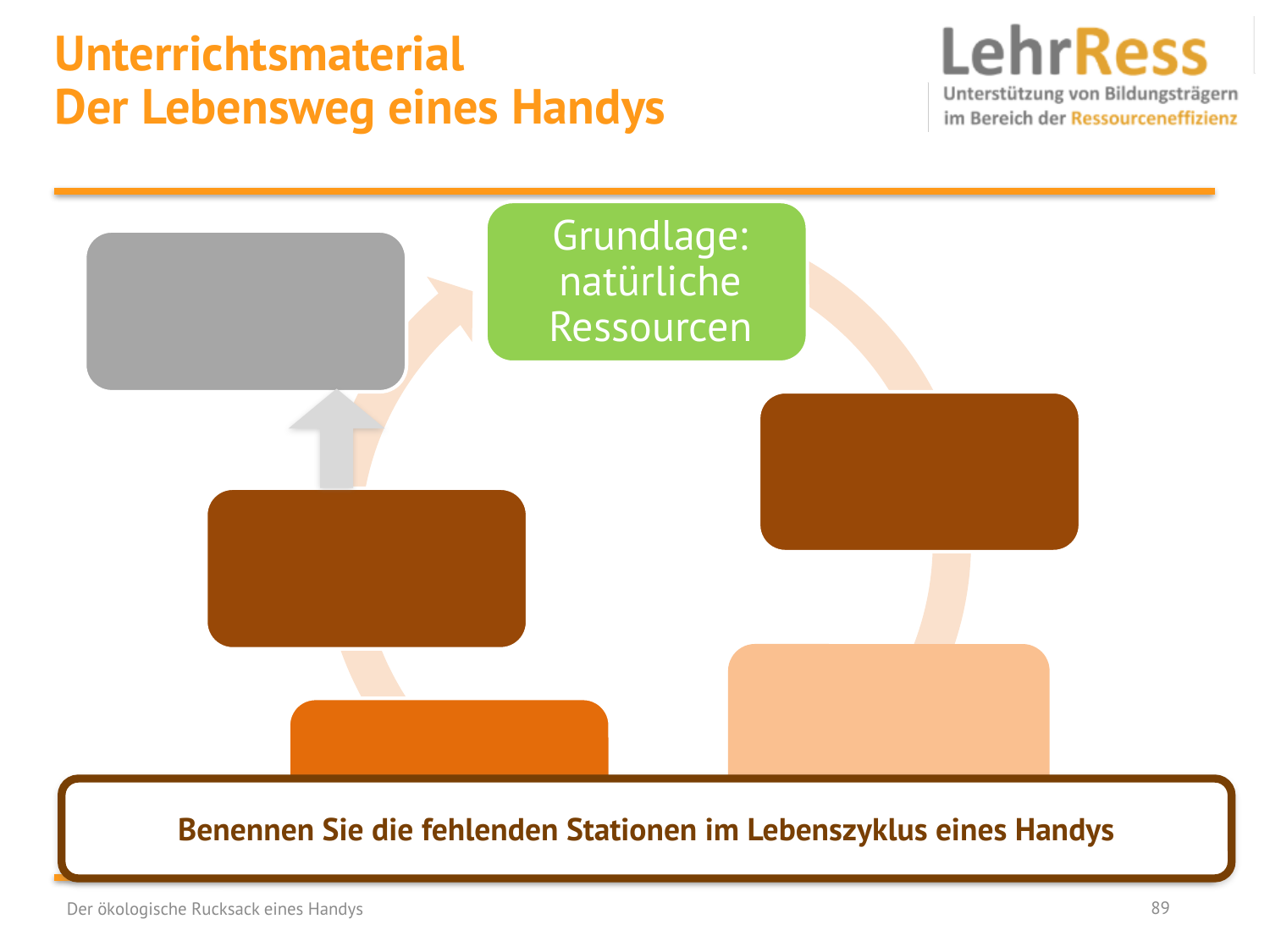

# Unterrichtsmaterial Der Lebensweg eines Handys
Grundlage: natürliche Ressourcen

Benennen Sie die fehlenden Stationen im Lebenszyklus eines Handys
Der ökologische Rucksack eines Handys
89